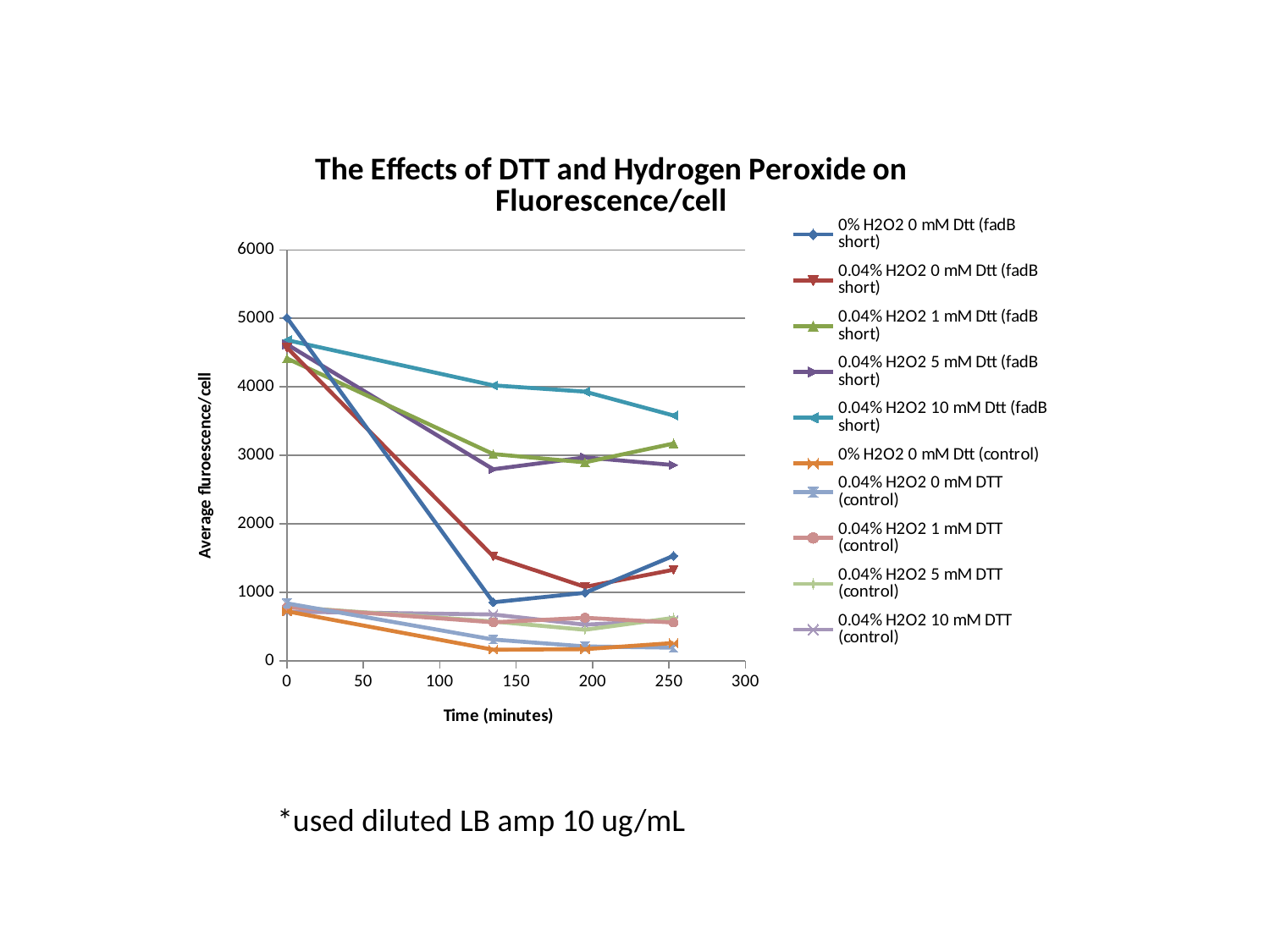

### Chart: The Effects of DTT and Hydrogen Peroxide on Fluorescence/cell

| Category |  |  |  |  |  |  |  |  |  |  |
|---|---|---|---|---|---|---|---|---|---|---|
*used diluted LB amp 10 ug/mL